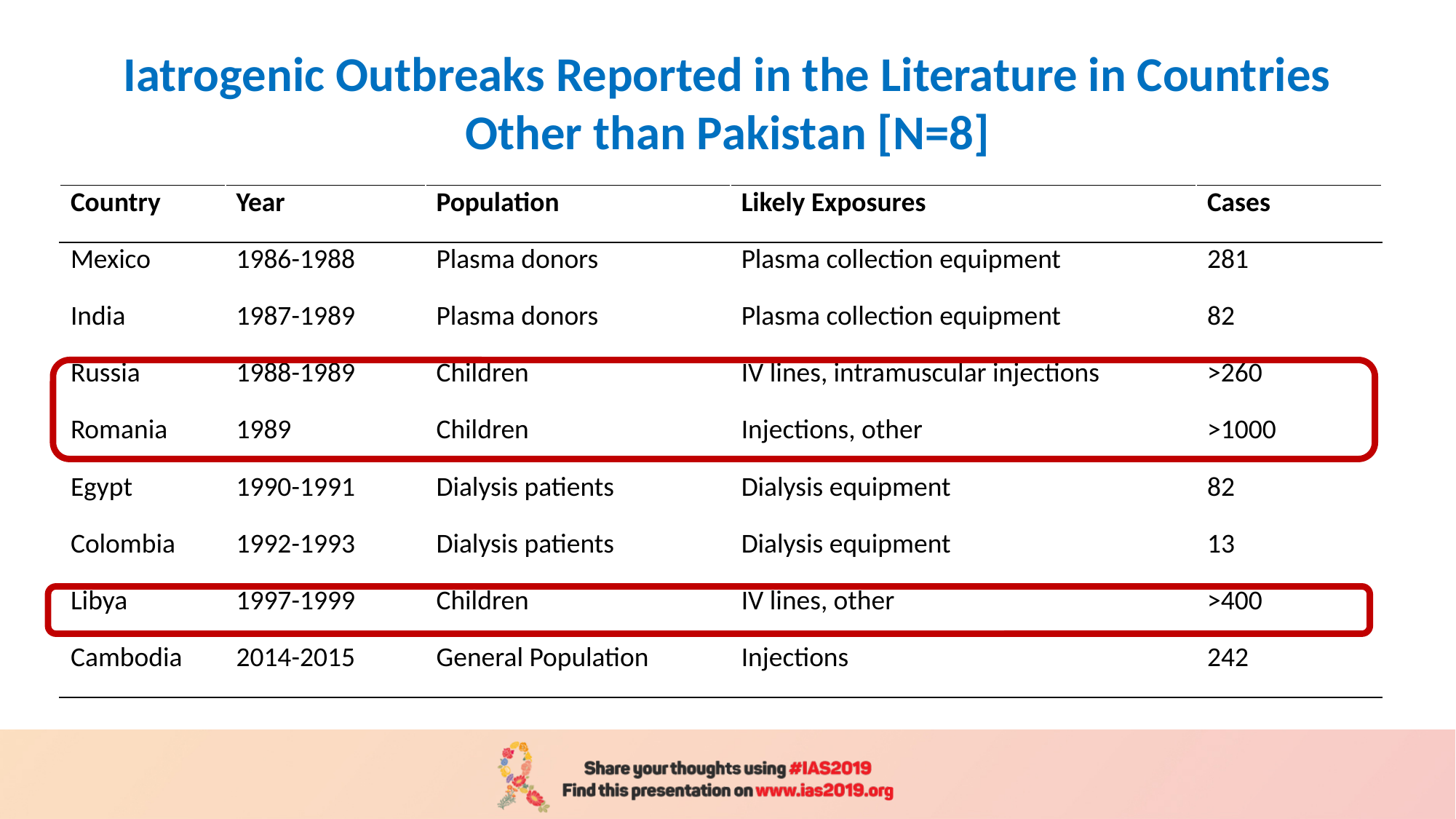

# Iatrogenic Outbreaks Reported in the Literature in Countries Other than Pakistan [N=8]
| Country | Year | Population | Likely Exposures | Cases |
| --- | --- | --- | --- | --- |
| Mexico | 1986-1988 | Plasma donors | Plasma collection equipment | 281 |
| India | 1987-1989 | Plasma donors | Plasma collection equipment | 82 |
| Russia | 1988-1989 | Children | IV lines, intramuscular injections | >260 |
| Romania | 1989 | Children | Injections, other | >1000 |
| Egypt | 1990-1991 | Dialysis patients | Dialysis equipment | 82 |
| Colombia | 1992-1993 | Dialysis patients | Dialysis equipment | 13 |
| Libya | 1997-1999 | Children | IV lines, other | >400 |
| Cambodia | 2014-2015 | General Population | Injections | 242 |